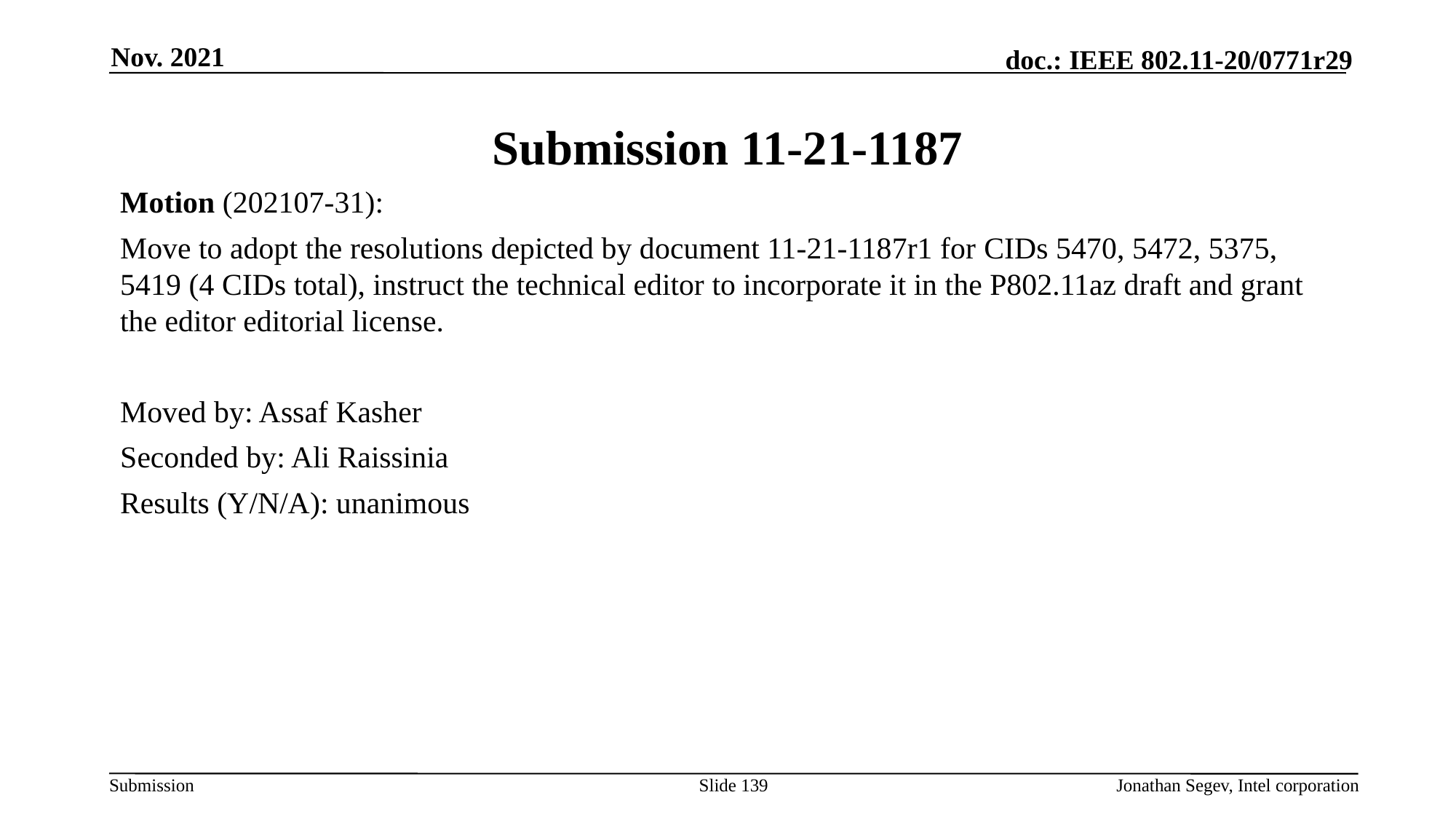

Nov. 2021
# Submission 11-21-1187
Motion (202107-31):
Move to adopt the resolutions depicted by document 11-21-1187r1 for CIDs 5470, 5472, 5375, 5419 (4 CIDs total), instruct the technical editor to incorporate it in the P802.11az draft and grant the editor editorial license.

Moved by: Assaf Kasher
Seconded by: Ali Raissinia
Results (Y/N/A): unanimous

Slide 139
Jonathan Segev, Intel corporation